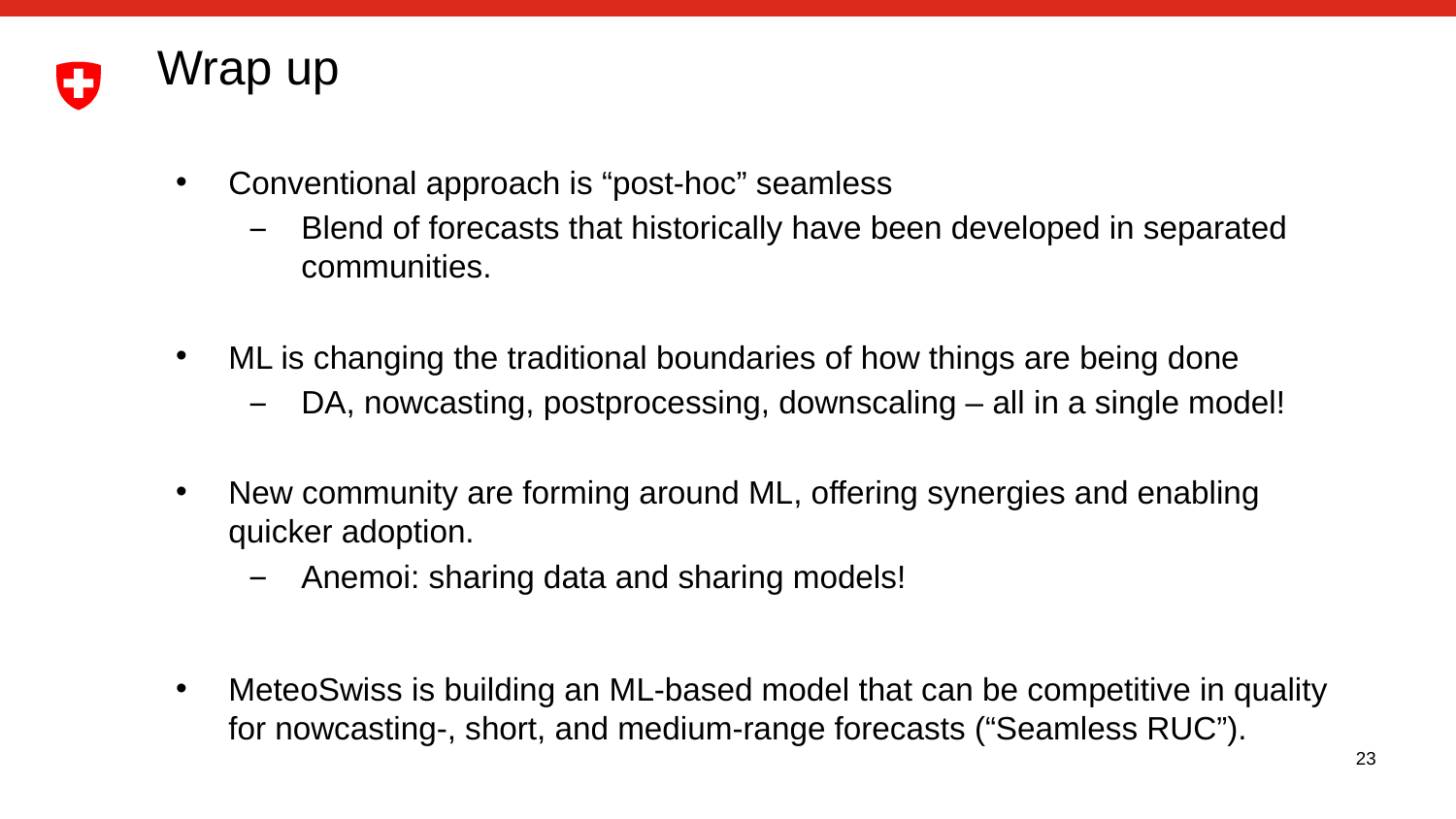

# Wrap up
Conventional approach is “post-hoc” seamless
Blend of forecasts that historically have been developed in separated communities.

ML is changing the traditional boundaries of how things are being done
DA, nowcasting, postprocessing, downscaling – all in a single model!

New community are forming around ML, offering synergies and enabling quicker adoption.
Anemoi: sharing data and sharing models!

MeteoSwiss is building an ML-based model that can be competitive in quality for nowcasting-, short, and medium-range forecasts (“Seamless RUC”).